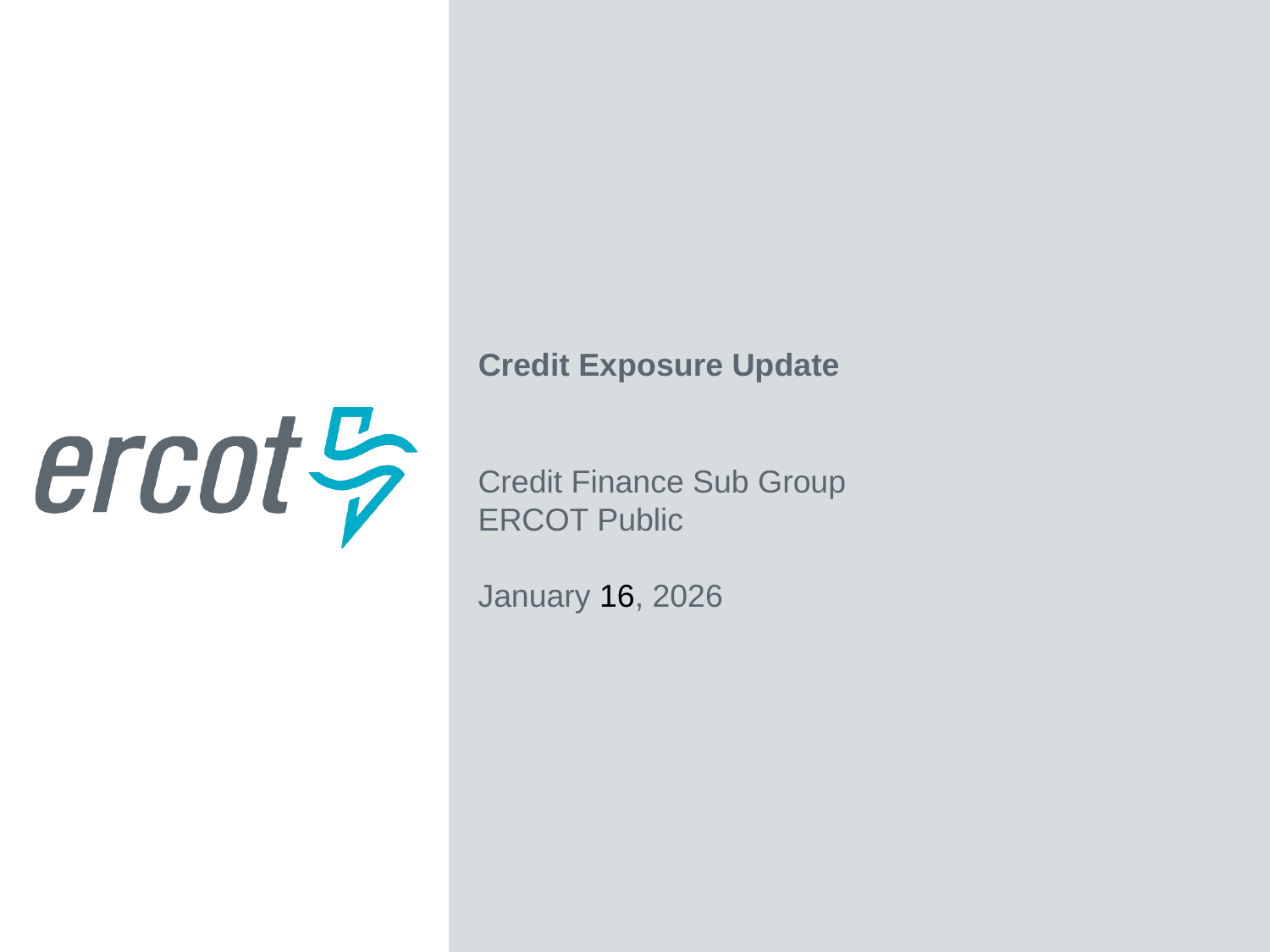

Credit Exposure Update

Credit Finance Sub Group
ERCOT Public

January 16, 2026